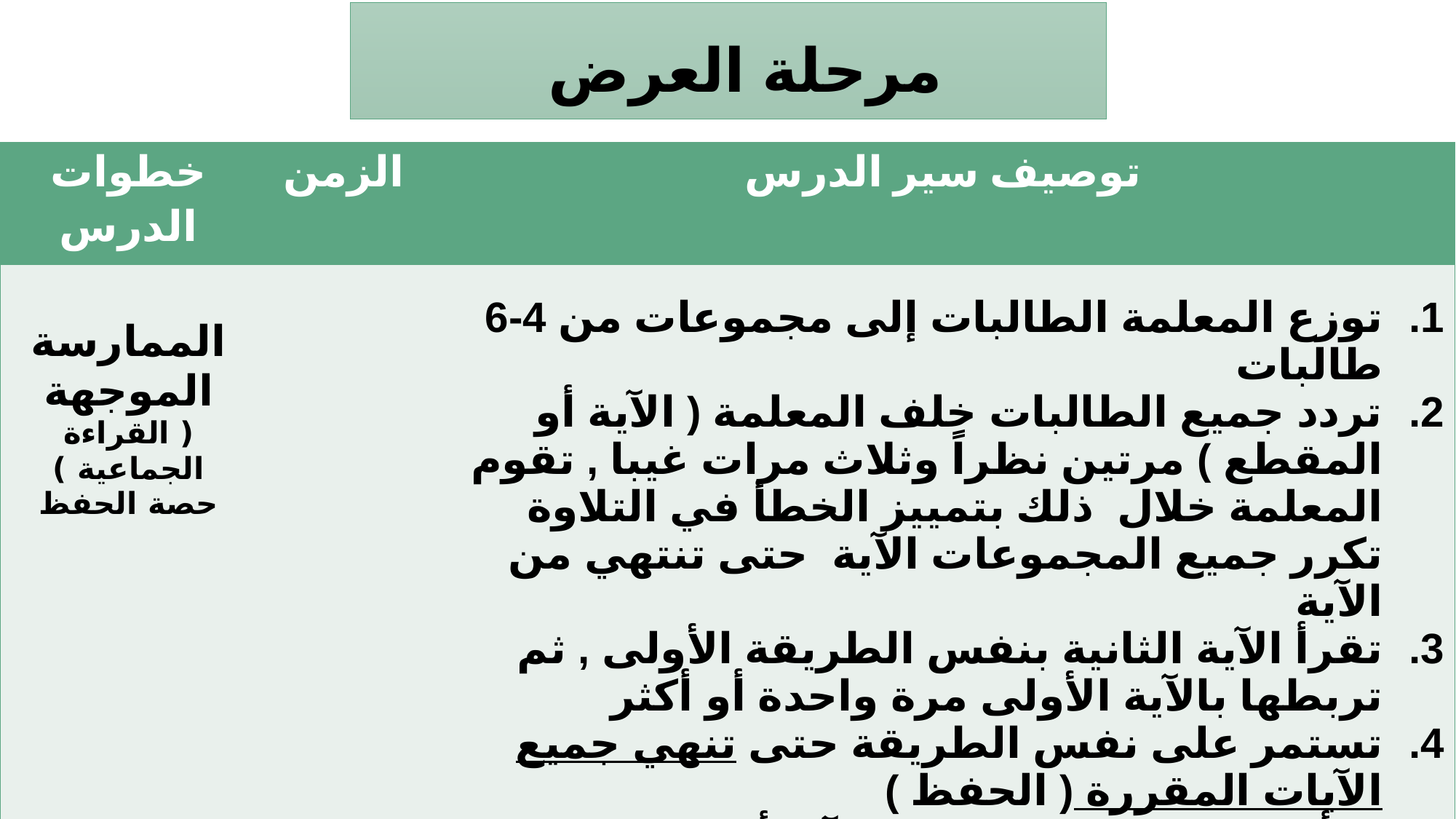

مرحلة العرض

| خطوات الدرس | الزمن | توصيف سير الدرس |
| --- | --- | --- |
| الممارسة الموجهة ( القراءة الجماعية ) حصة الحفظ |  | توزع المعلمة الطالبات إلى مجموعات من 4-6 طالبات تردد جميع الطالبات خلف المعلمة ( الآية أو المقطع ) مرتين نظراً وثلاث مرات غيبا , تقوم المعلمة خلال ذلك بتمييز الخطأ في التلاوة تكرر جميع المجموعات الآية حتى تنتهي من الآية تقرأ الآية الثانية بنفس الطريقة الأولى , ثم تربطها بالآية الأولى مرة واحدة أو أكثر تستمر على نفس الطريقة حتى تنهي جميع الآيات المقررة ( الحفظ ) التأكد من حفظ الطالبات للآية أو المقطع ( تختار المعلمة عشوائيا أو تطرح سؤال من تستطيع تسميع الآيات غيباً ) قبل الإنتقال للآية الجديدة |
20